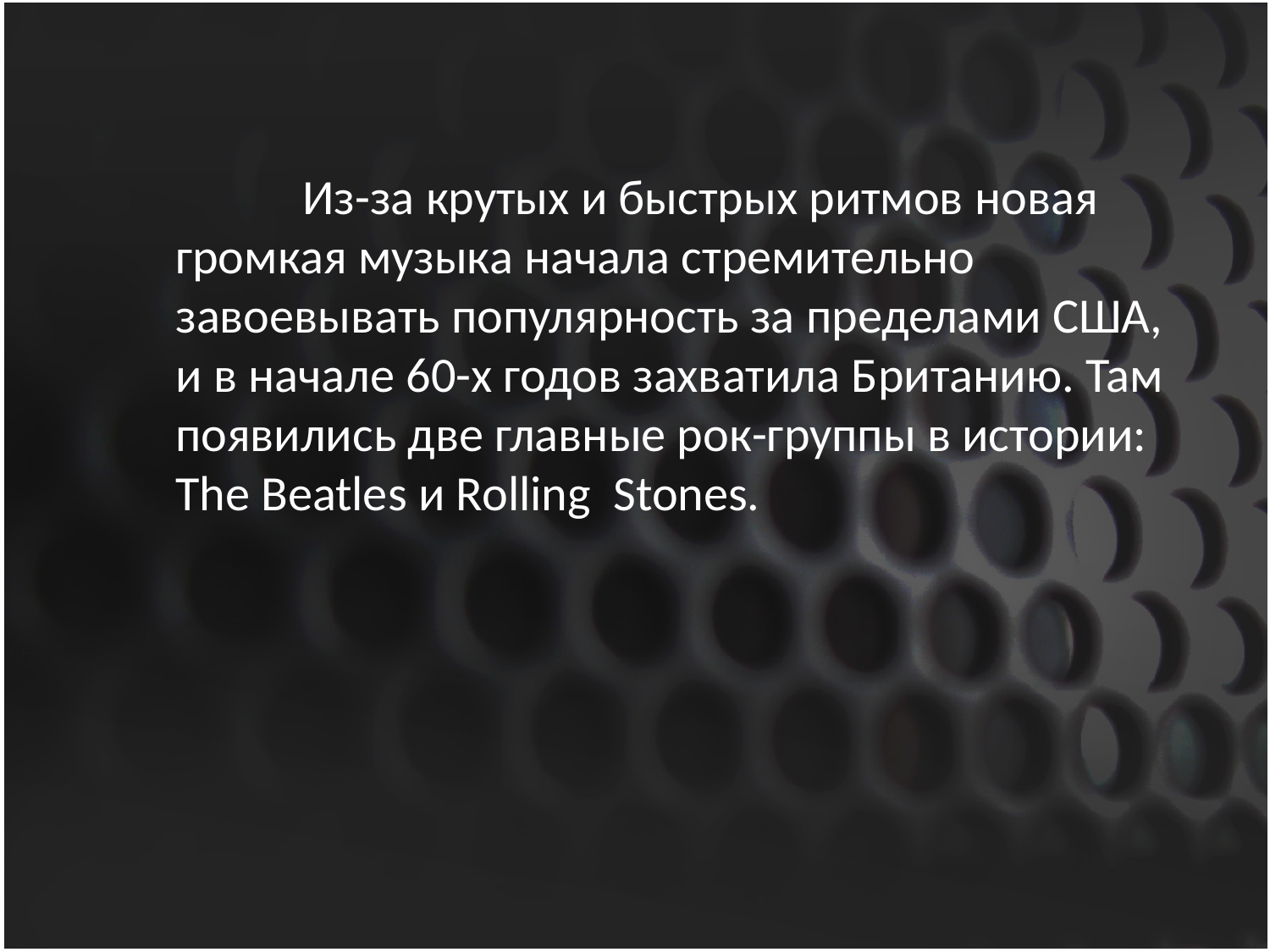

Из-за крутых и быстрых ритмов новая громкая музыка начала стремительно завоевывать популярность за пределами США, и в начале 60-х годов захватила Британию. Там появились две главные рок-группы в истории: The Beatles и Rolling  Stones.